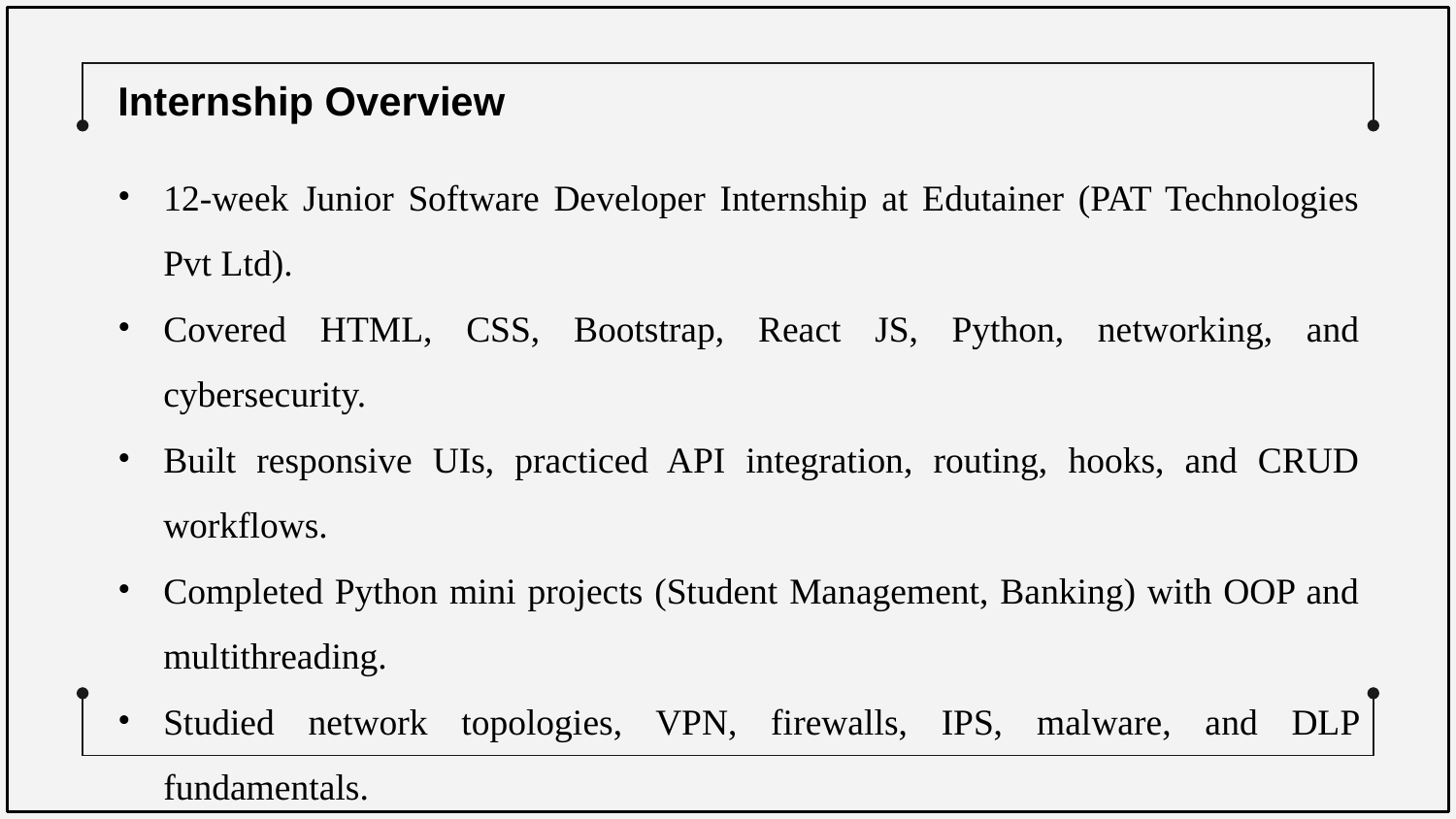

Internship Overview
12-week Junior Software Developer Internship at Edutainer (PAT Technologies Pvt Ltd).
Covered HTML, CSS, Bootstrap, React JS, Python, networking, and cybersecurity.
Built responsive UIs, practiced API integration, routing, hooks, and CRUD workflows.
Completed Python mini projects (Student Management, Banking) with OOP and multithreading.
Studied network topologies, VPN, firewalls, IPS, malware, and DLP fundamentals.
Maintained weekly progress reports, quizzes, and mentor-reviewed assignments.
Major deliverable: Slick-Compress — Smart Data Compression Platform (Next.js).